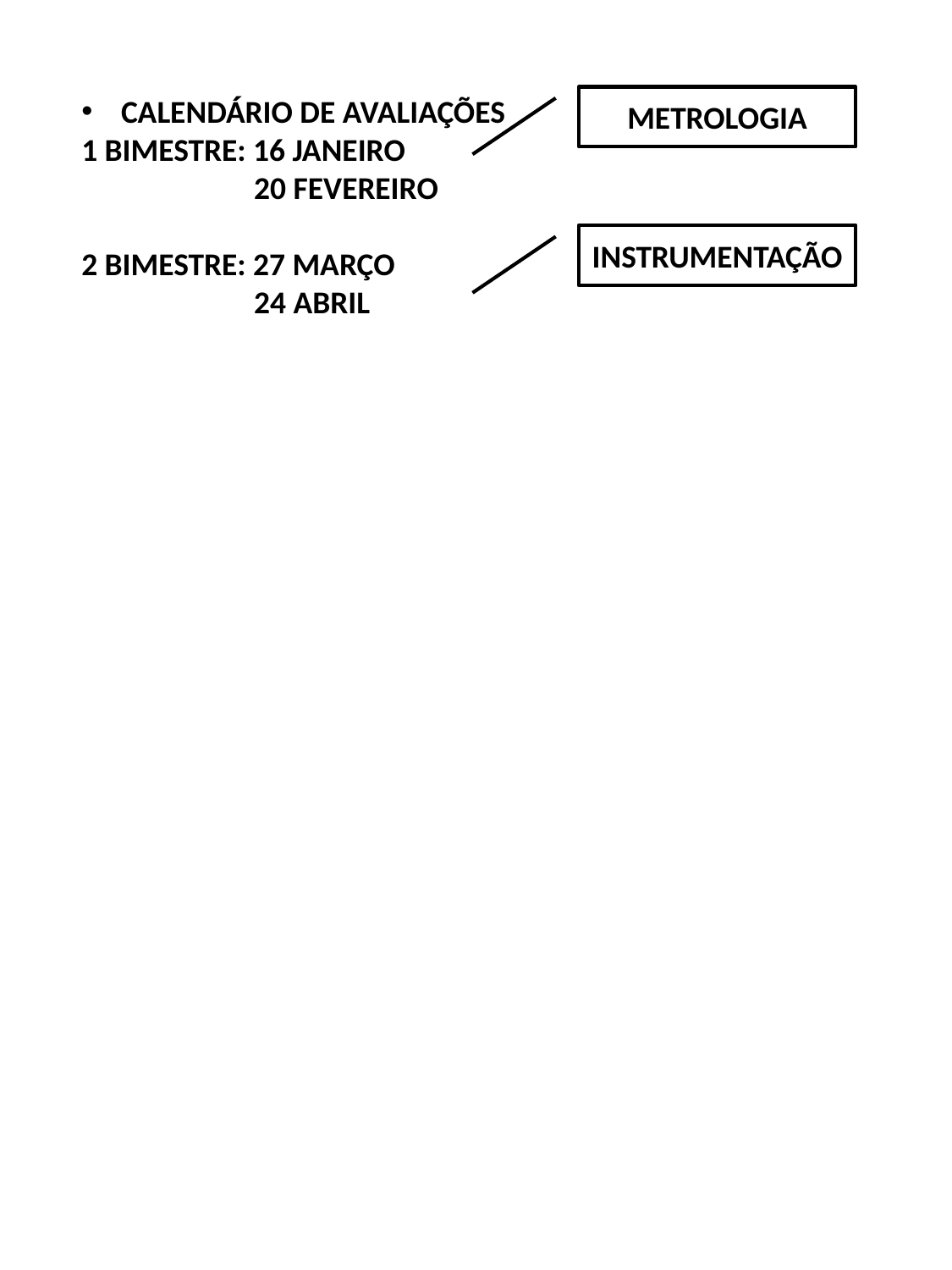

CALENDÁRIO DE AVALIAÇÕES
1 BIMESTRE: 16 JANEIRO
                        20 FEVEREIRO

2 BIMESTRE: 27 MARÇO
                        24 ABRIL

METROLOGIA
INSTRUMENTAÇÃO